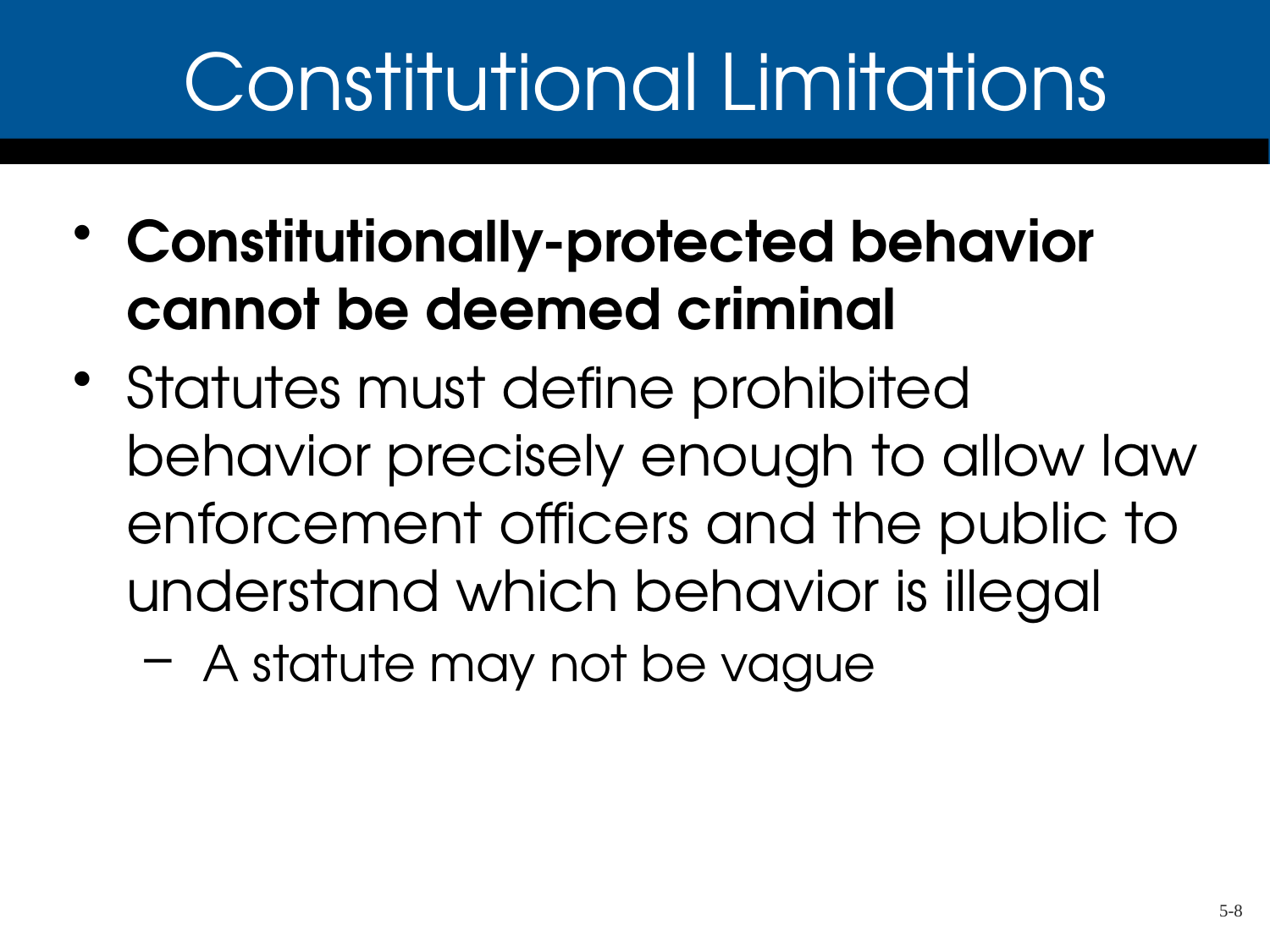

# Constitutional Limitations
Constitutionally-protected behavior cannot be deemed criminal
Statutes must define prohibited behavior precisely enough to allow law enforcement officers and the public to understand which behavior is illegal
 A statute may not be vague